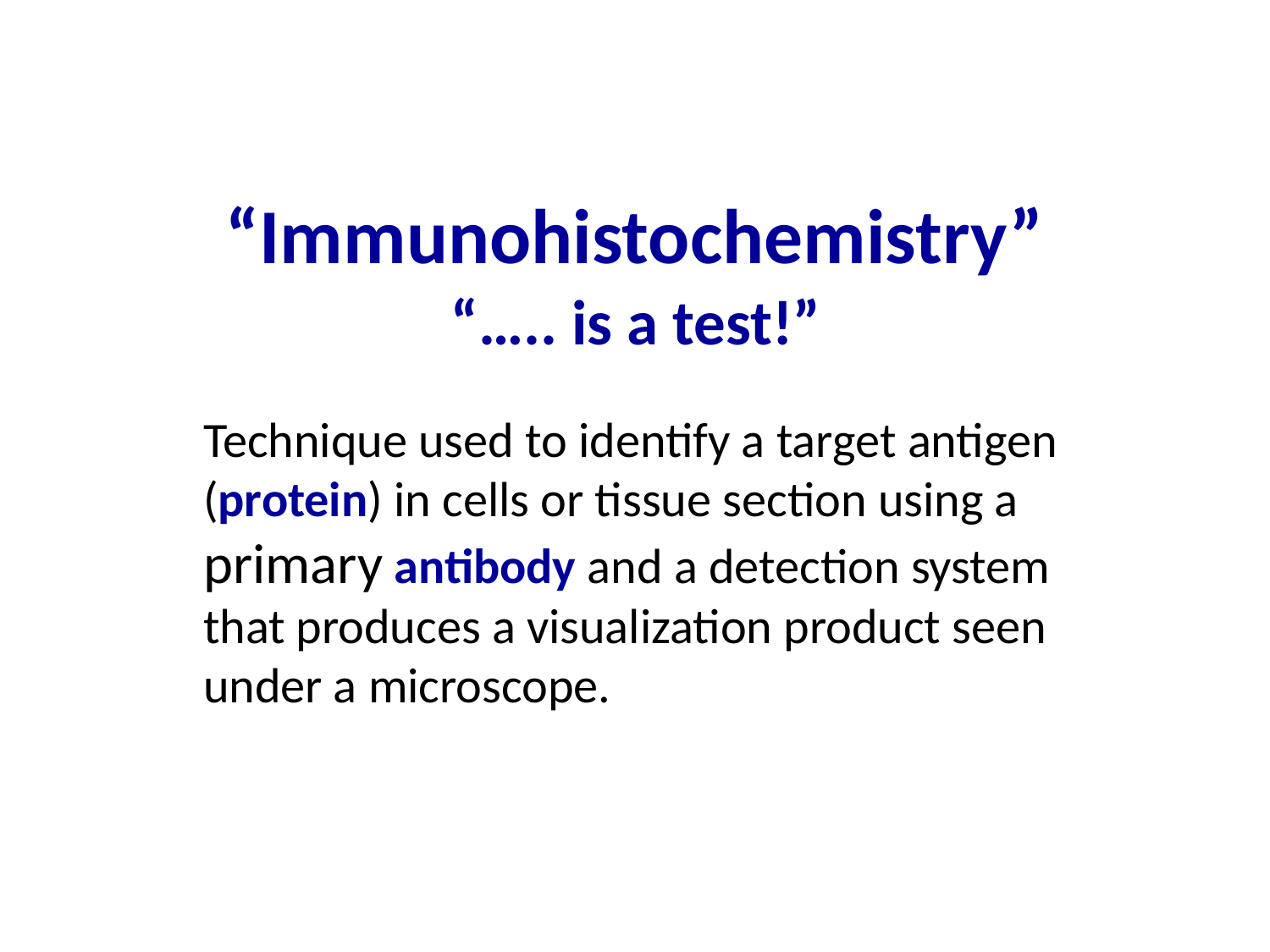

# “Immunohistochemistry”
“….. is a test!”
Technique used to identify a target antigen (protein) in cells or tissue section using a primary antibody and a detection system that produces a visualization product seen under a microscope.